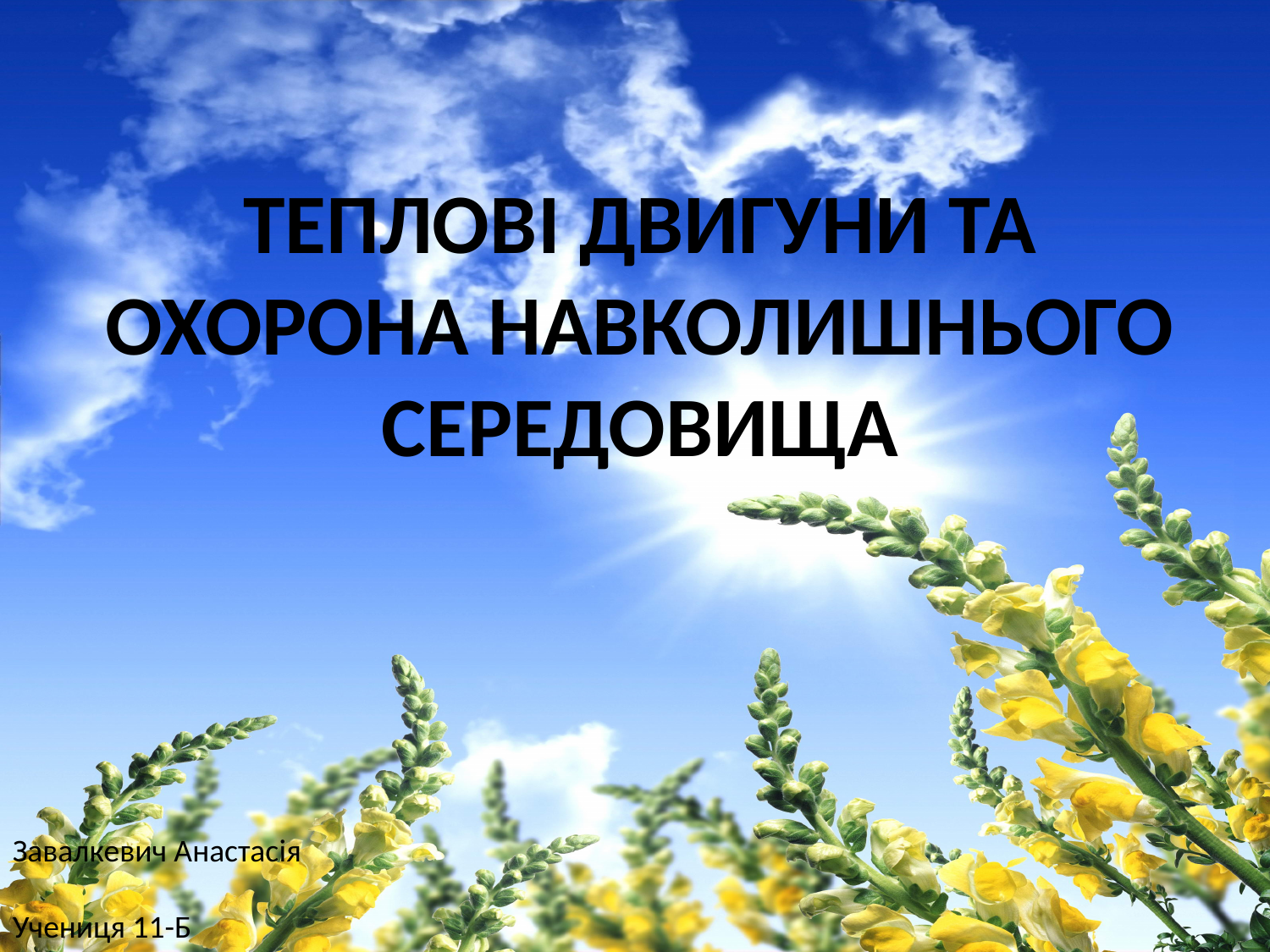

# Теплові двигуни та охорона навколишнього середовища

Завалкевич Анастасія
Учениця 11-Б